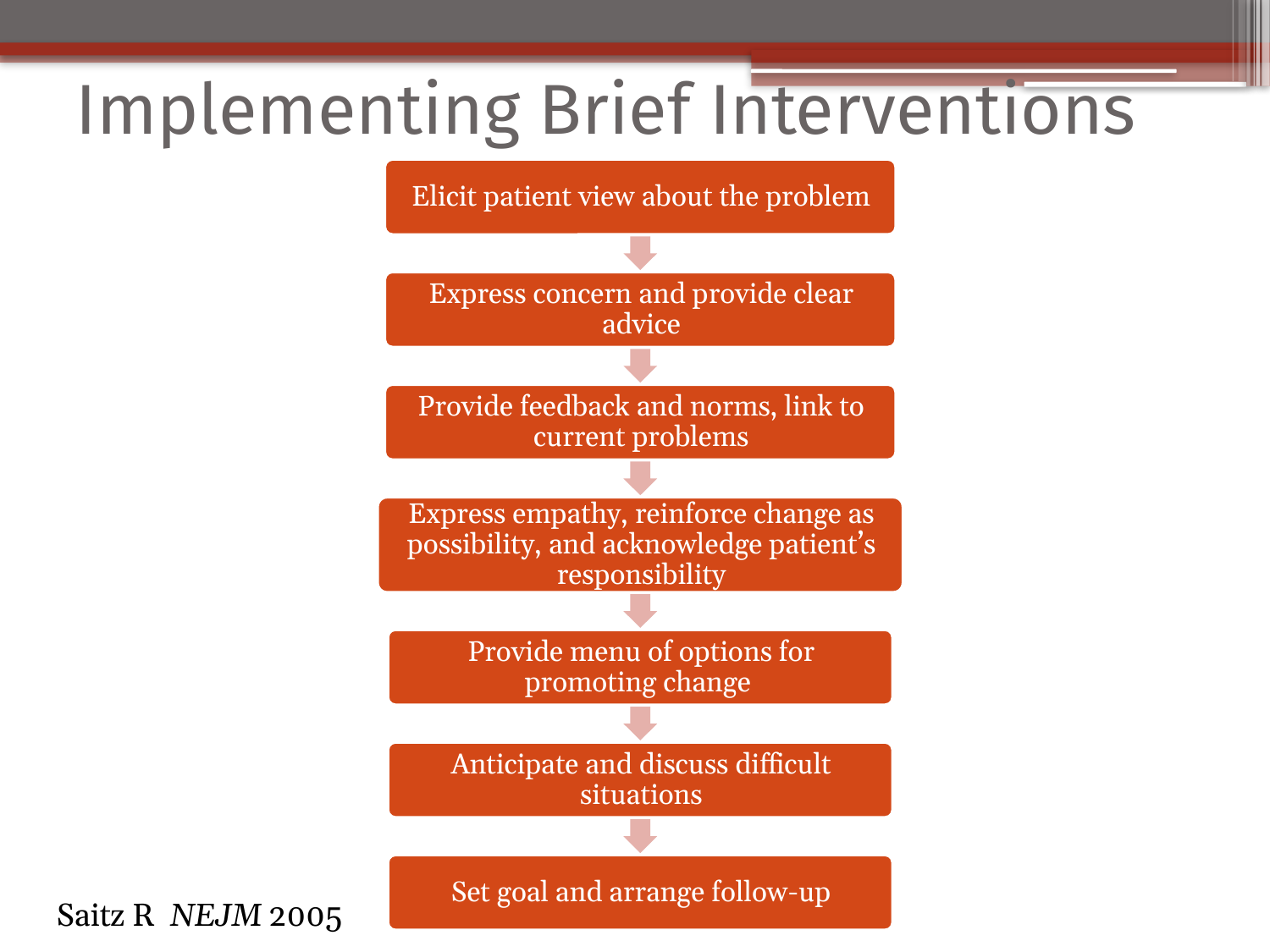

# Implementing Brief Interventions
Elicit patient view about the problem

Express concern and provide clear advice

Provide feedback and norms, link to current problems

Express empathy, reinforce change as possibility, and acknowledge patient’s responsibility

Provide menu of options for promoting change

Anticipate and discuss difficult situations

Set goal and arrange follow-up
Saitz R  NEJM 2005